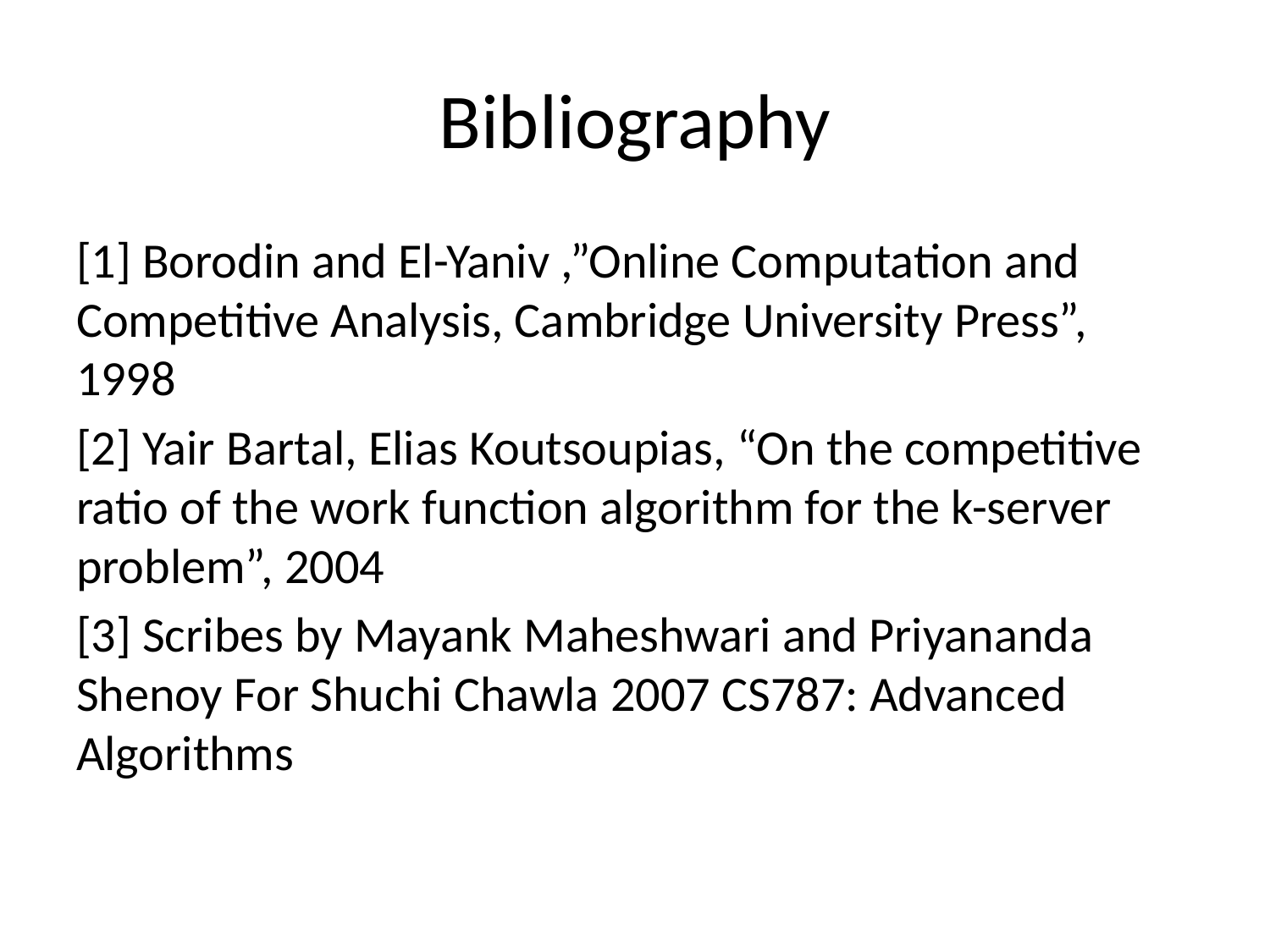

# Bibliography
[1] Borodin and El-Yaniv ,”Online Computation and Competitive Analysis, Cambridge University Press”, 1998
[2] Yair Bartal, Elias Koutsoupias, “On the competitive ratio of the work function algorithm for the k-server problem”, 2004
[3] Scribes by Mayank Maheshwari and Priyananda Shenoy For Shuchi Chawla 2007 CS787: Advanced Algorithms